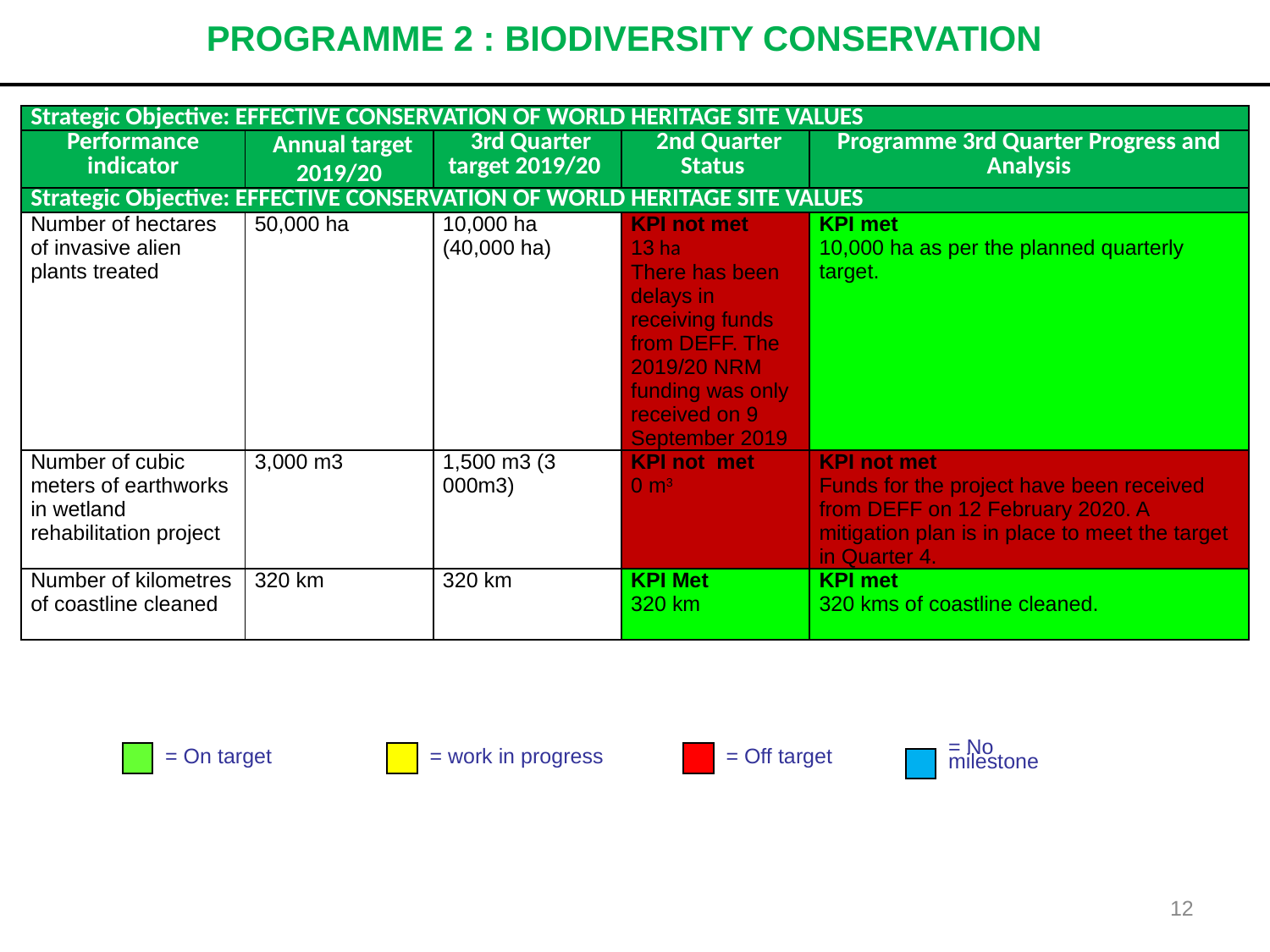

# PROGRAMME 2 : BIODIVERSITY CONSERVATION

| Strategic Objective: EFFECTIVE CONSERVATION OF WORLD HERITAGE SITE VALUES |  |  |  |  |
| --- | --- | --- | --- | --- |
| Performance indicator | Annual target 2019/20 | 3rd Quarter target 2019/20 | 2nd Quarter Status | Programme 3rd Quarter Progress and Analysis |
| Strategic Objective: EFFECTIVE CONSERVATION OF WORLD HERITAGE SITE VALUES |  |  |  |  |
| Number of hectares of invasive alien plants treated | 50,000 ha | 10,000 ha (40,000 ha) | KPI not met 13 ha There has been delays in receiving funds from DEFF. The 2019/20 NRM funding was only received on 9 September 2019 | KPI met 10,000 ha as per the planned quarterly target. |
| Number of cubic meters of earthworks in wetland rehabilitation project | 3,000 m3 | 1,500 m3 (3 000m3) | KPI not met 0 m3 | KPI not met Funds for the project have been received from DEFF on 12 February 2020. A mitigation plan is in place to meet the target in Quarter 4. |
| Number of kilometres of coastline cleaned | 320 km | 320 km | KPI Met 320 km | KPI met 320 kms of coastline cleaned. |
= On target
= work in progress
= Off target

= No
milestone
12